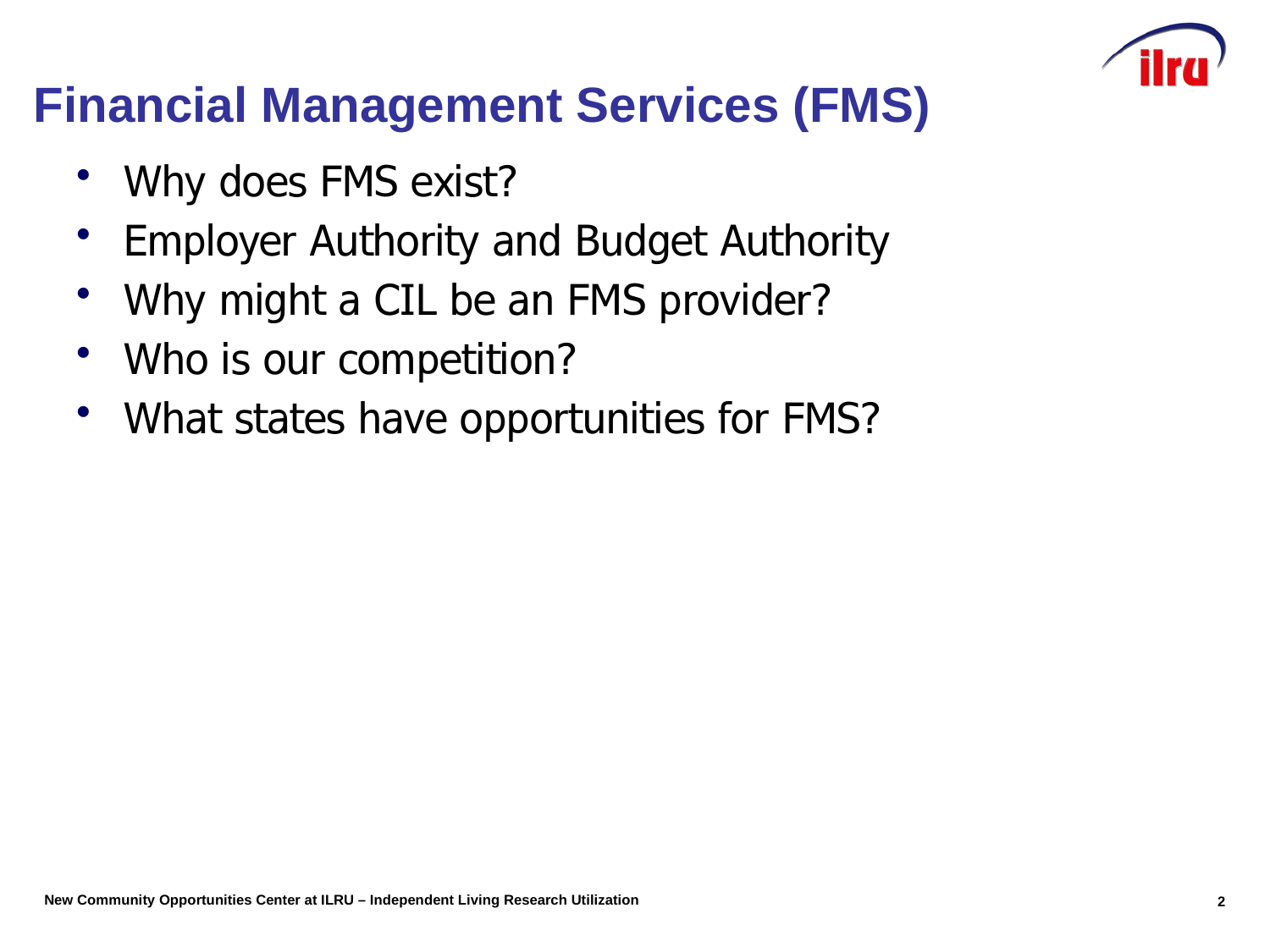

# Financial Management Services (FMS)
Why does FMS exist?
Employer Authority and Budget Authority
Why might a CIL be an FMS provider?
Who is our competition?
What states have opportunities for FMS?
2